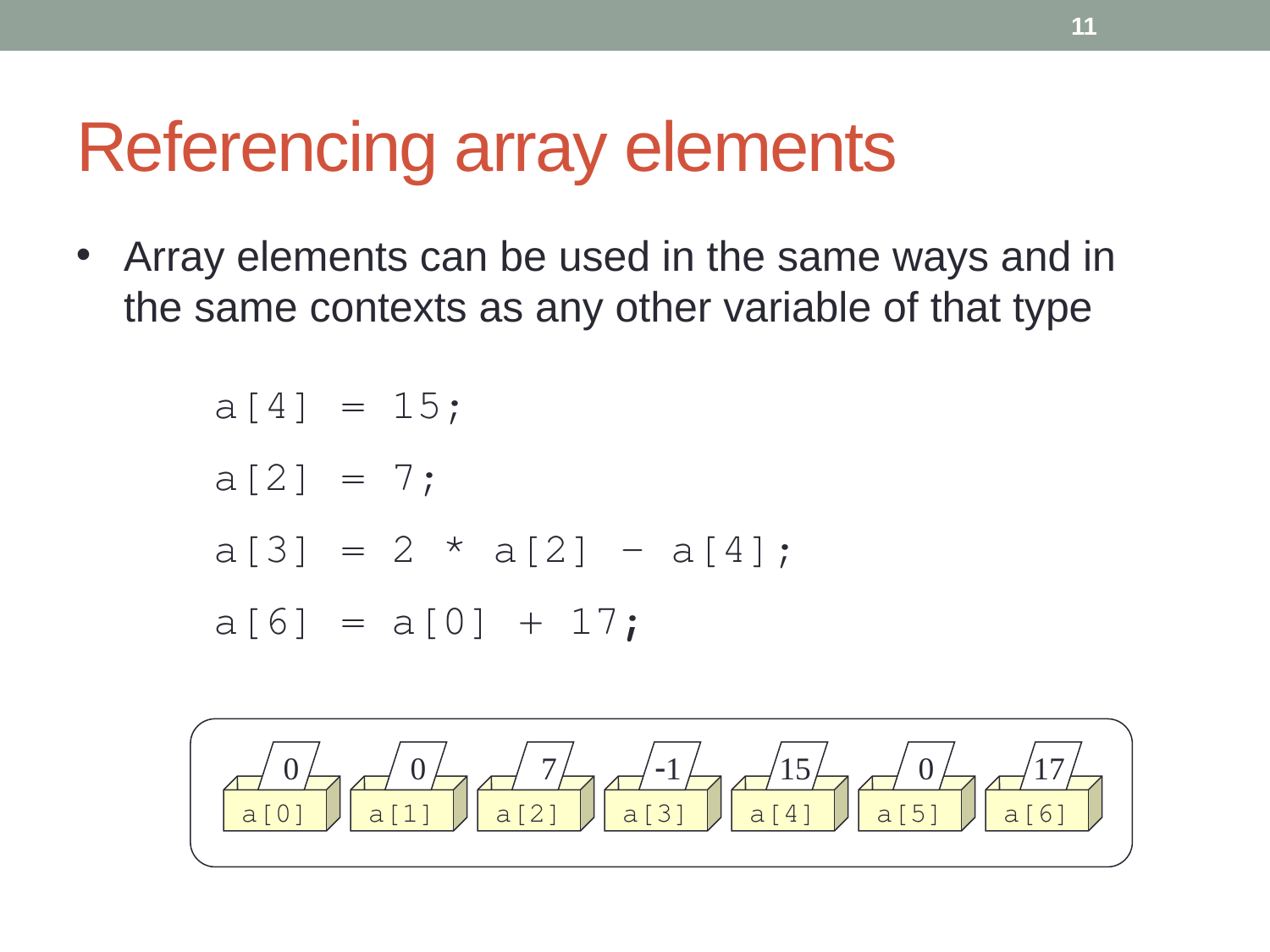

11
# Referencing array elements
Array elements can be used in the same ways and in the same contexts as any other variable of that type
a[4] = 15;
a[2] = 7;
a[3] = 2 * a[2] – a[4];
a[6] = a[0] + 17;

a[0]

 0

a[1]

 0

a[2]

 7

a[3]

−1

a[4]

15

a[5]

 0

a[6]

17